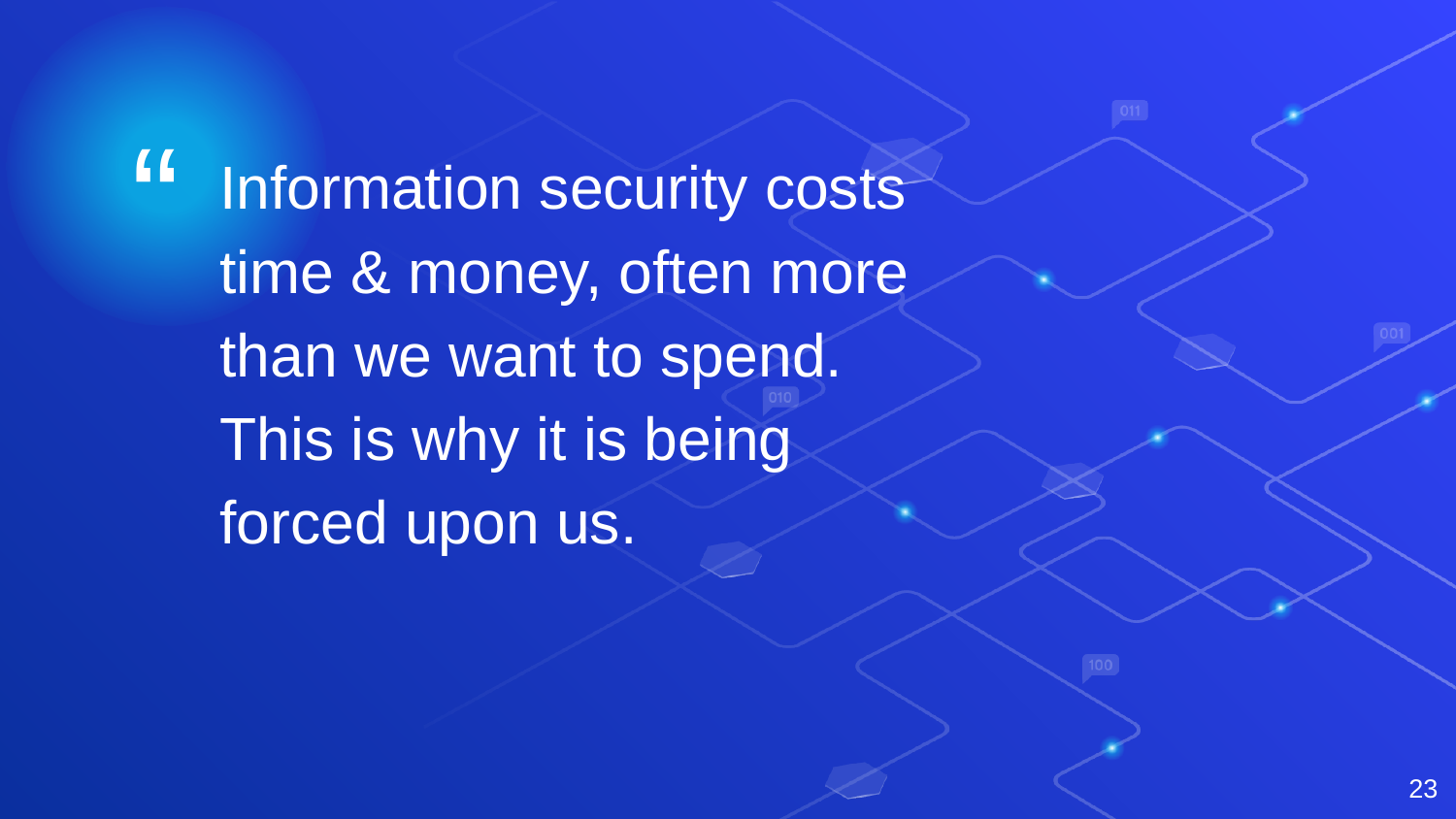

Information security costs time & money, often more than we want to spend.  This is why it is being forced upon us.
23